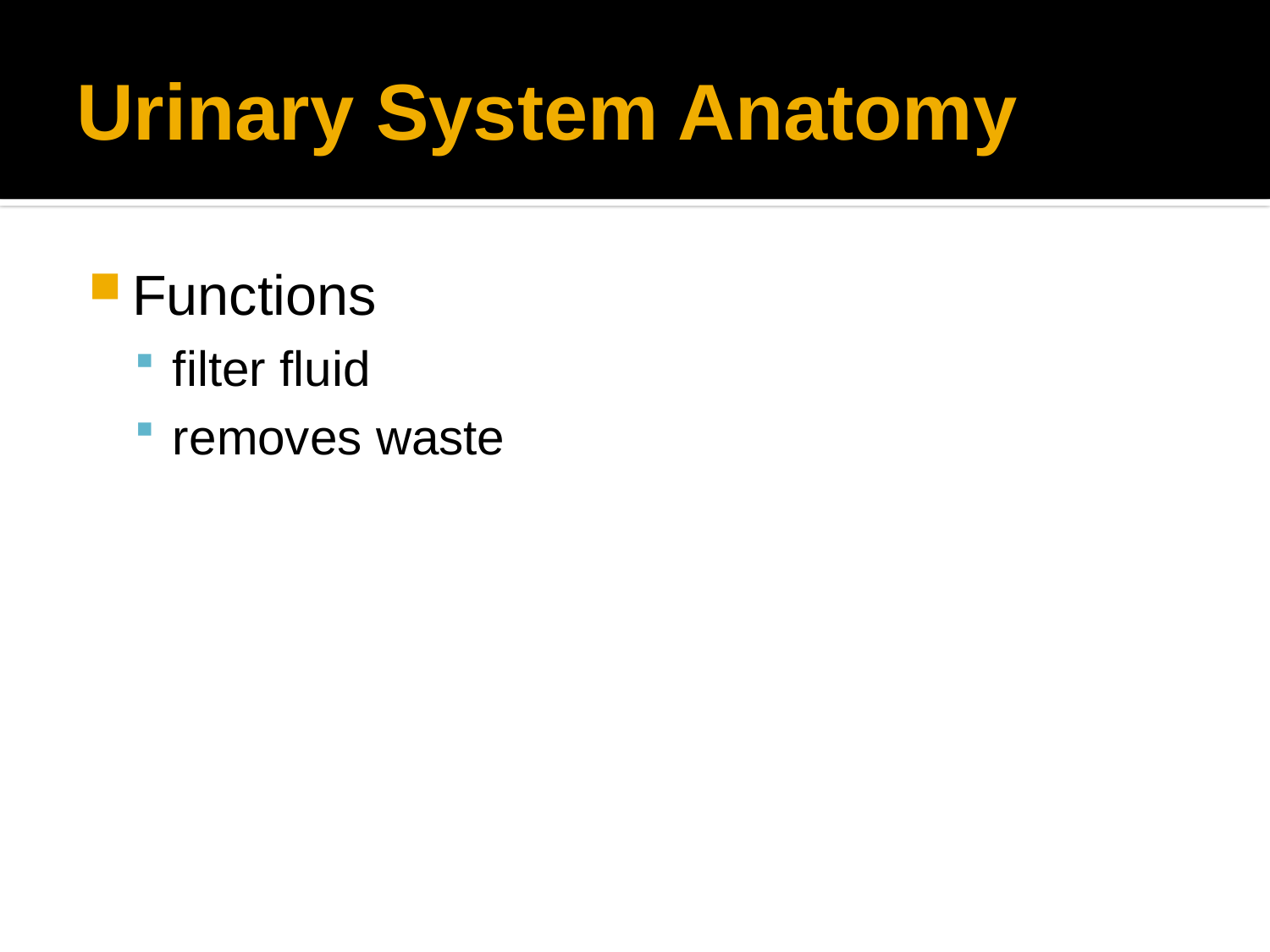

# Urinary System Anatomy
Functions
filter fluid
removes waste